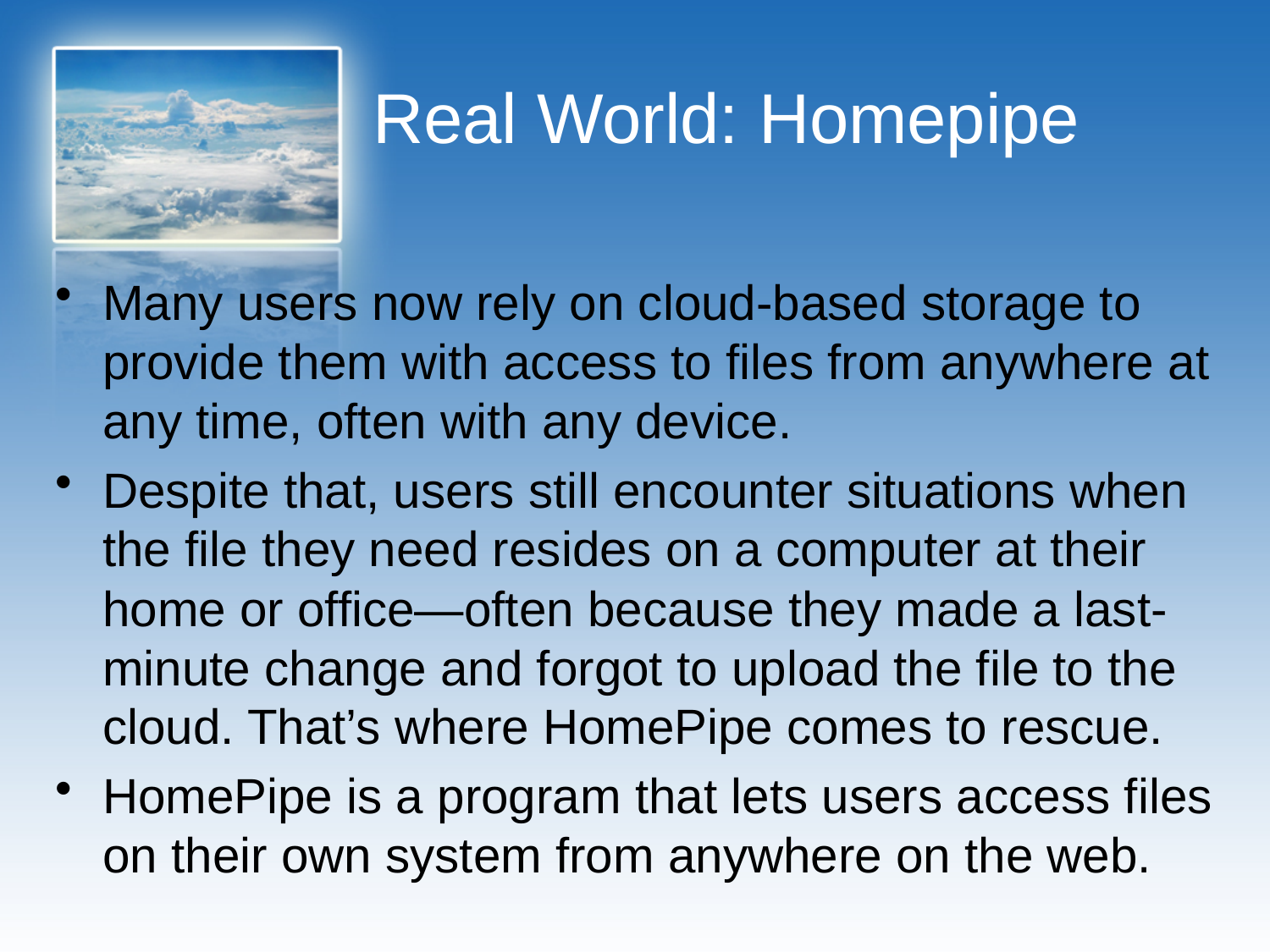

# Real World: Homepipe
Many users now rely on cloud-based storage to provide them with access to files from anywhere at any time, often with any device.
Despite that, users still encounter situations when the file they need resides on a computer at their home or office—often because they made a last-minute change and forgot to upload the file to the cloud. That’s where HomePipe comes to rescue.
HomePipe is a program that lets users access files on their own system from anywhere on the web.